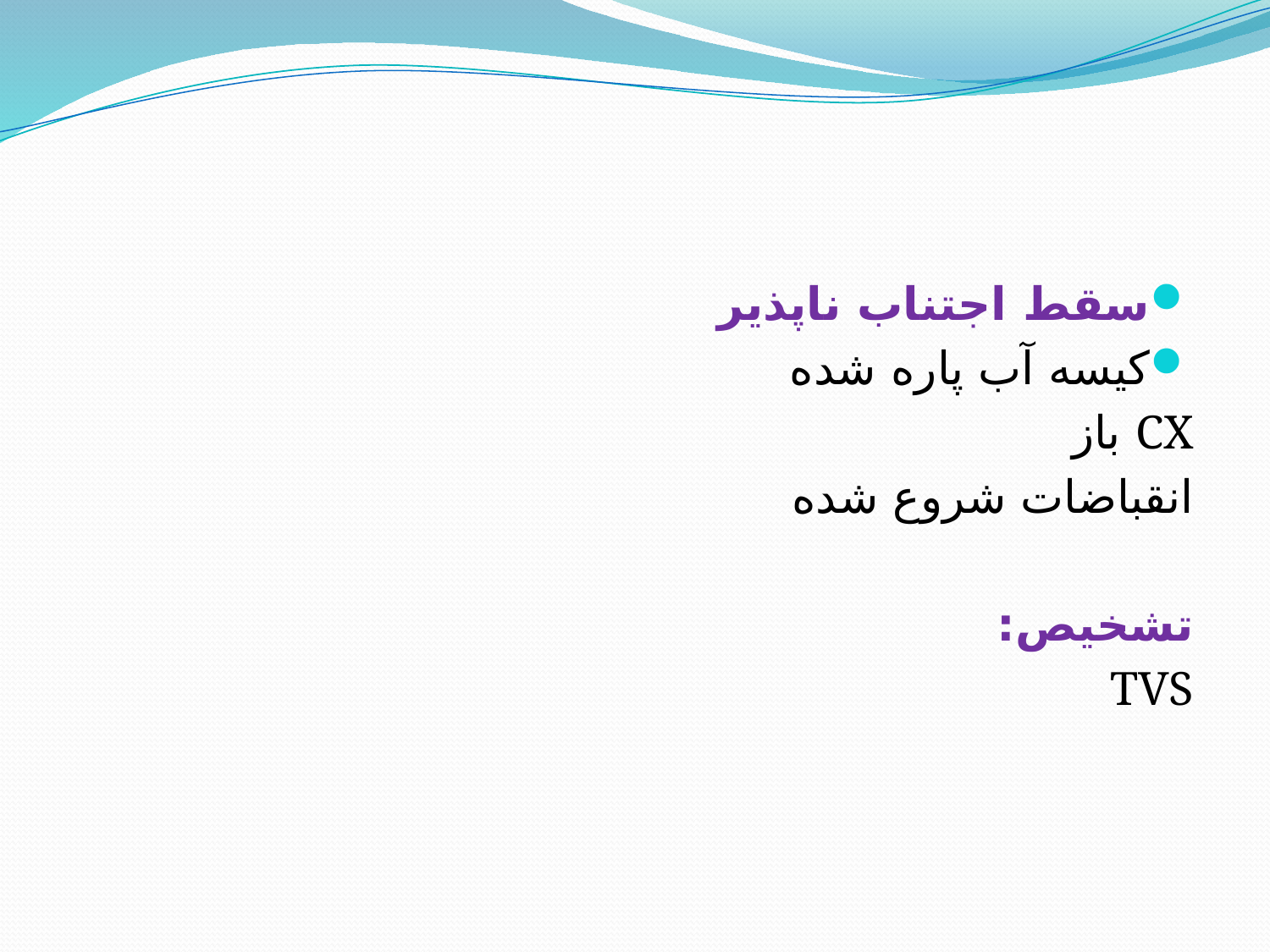

#
سقط اجتناب ناپذیر
کیسه آب پاره شده
CX باز
انقباضات شروع شده

تشخیص:
TVS